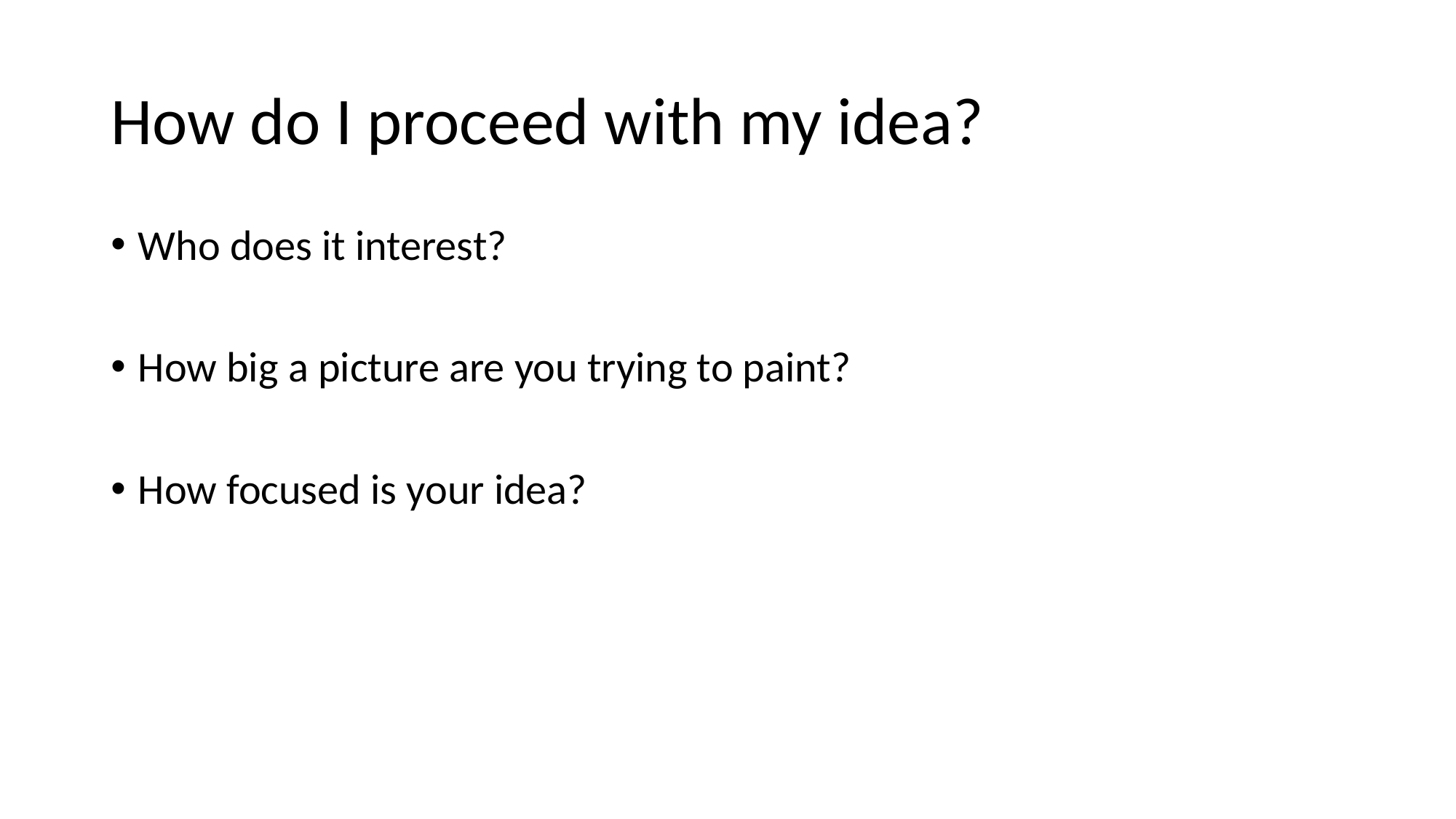

# How do I proceed with my idea?
Who does it interest?

How big a picture are you trying to paint?

How focused is your idea?